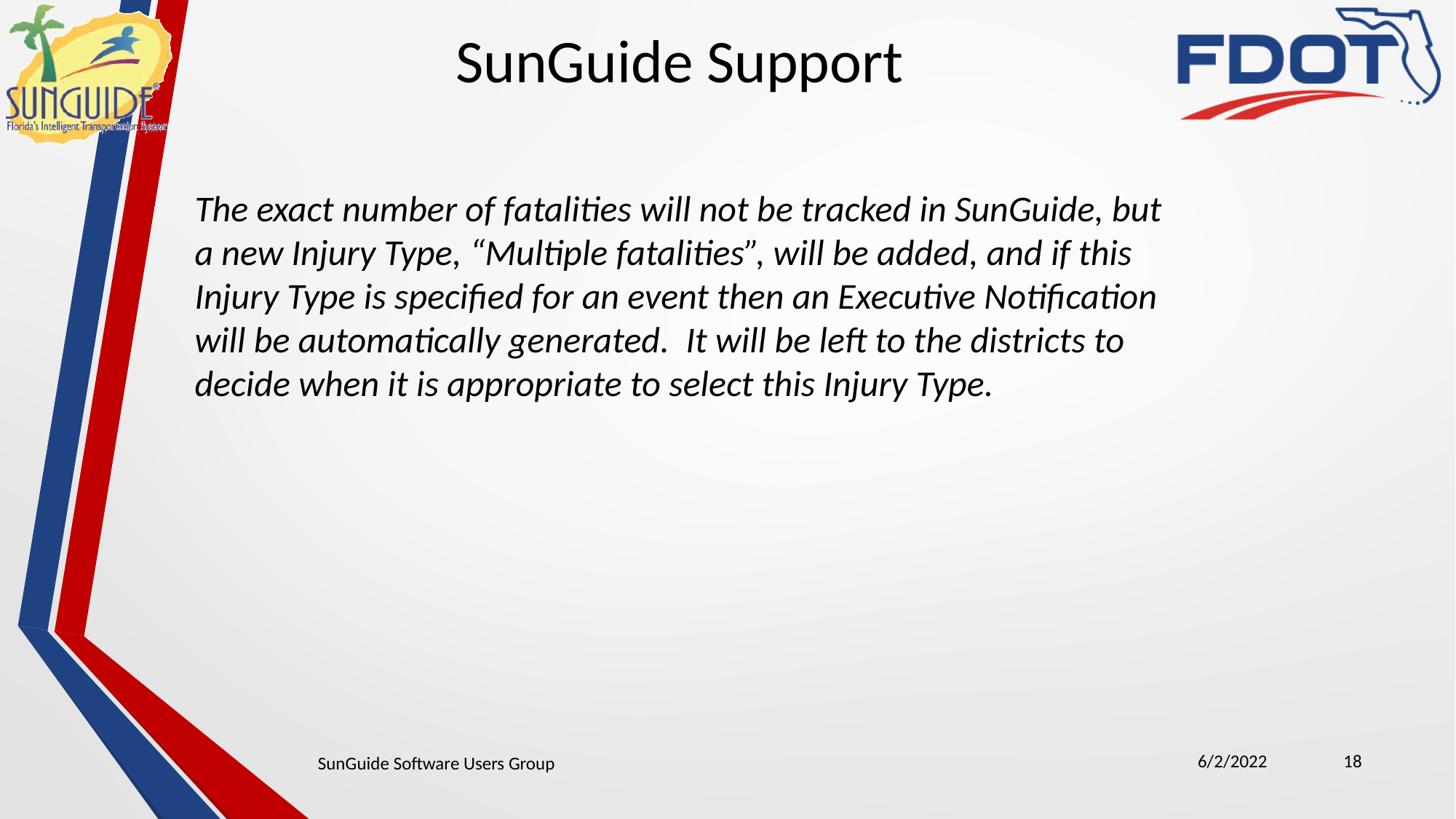

SunGuide Support
The exact number of fatalities will not be tracked in SunGuide, but a new Injury Type, “Multiple fatalities”, will be added, and if this Injury Type is specified for an event then an Executive Notification will be automatically generated.  It will be left to the districts to decide when it is appropriate to select this Injury Type.

6/2/2022
18
SunGuide Software Users Group